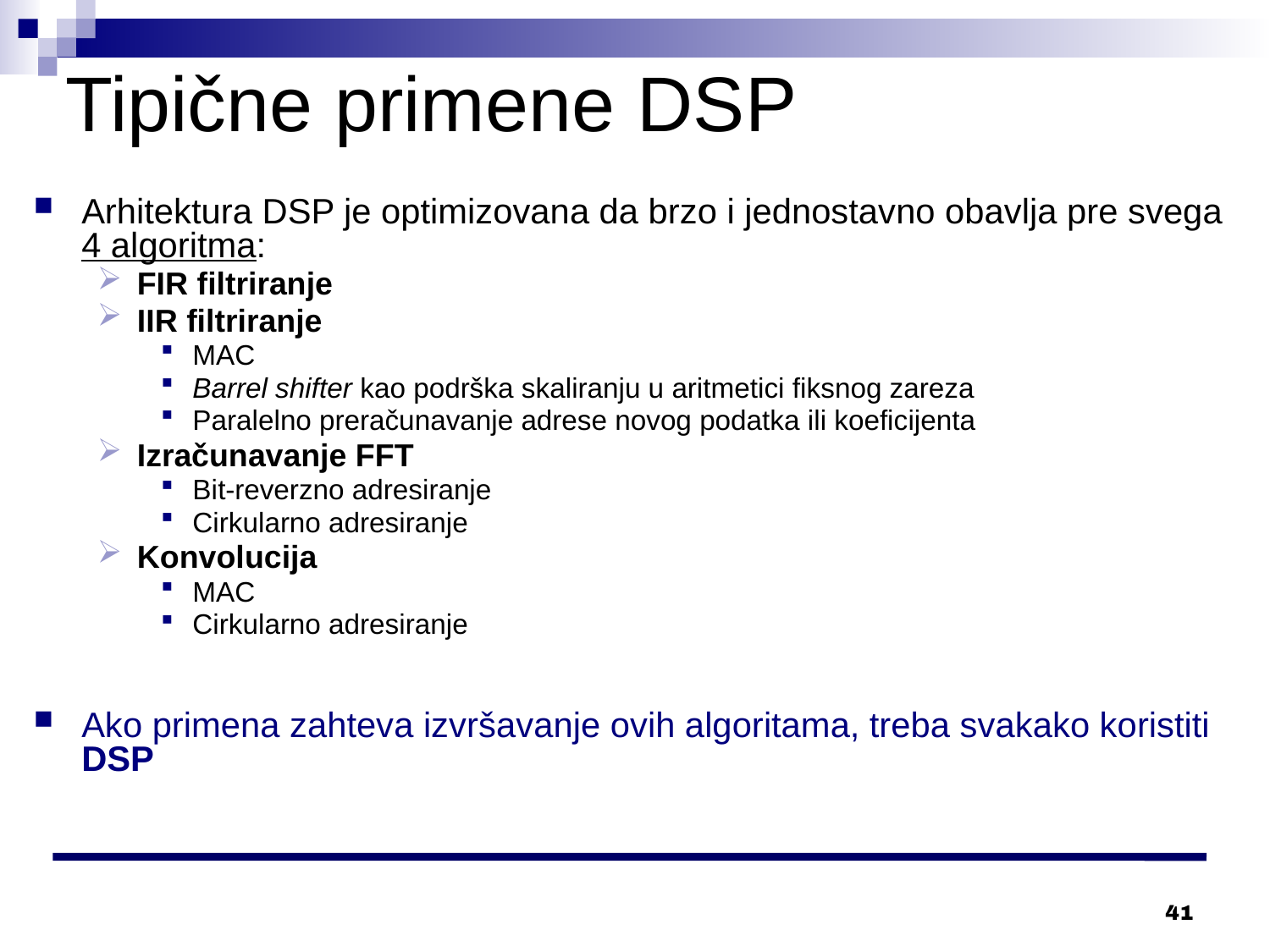

# Tipične primene DSP
Arhitektura DSP je optimizovana da brzo i jednostavno obavlja pre svega 4 algoritma:
FIR filtriranje
IIR filtriranje
MAC
Barrel shifter kao podrška skaliranju u aritmetici fiksnog zareza
Paralelno preračunavanje adrese novog podatka ili koeficijenta
Izračunavanje FFT
Bit-reverzno adresiranje
Cirkularno adresiranje
Konvolucija
MAC
Cirkularno adresiranje

Ako primena zahteva izvršavanje ovih algoritama, treba svakako koristiti DSP
41